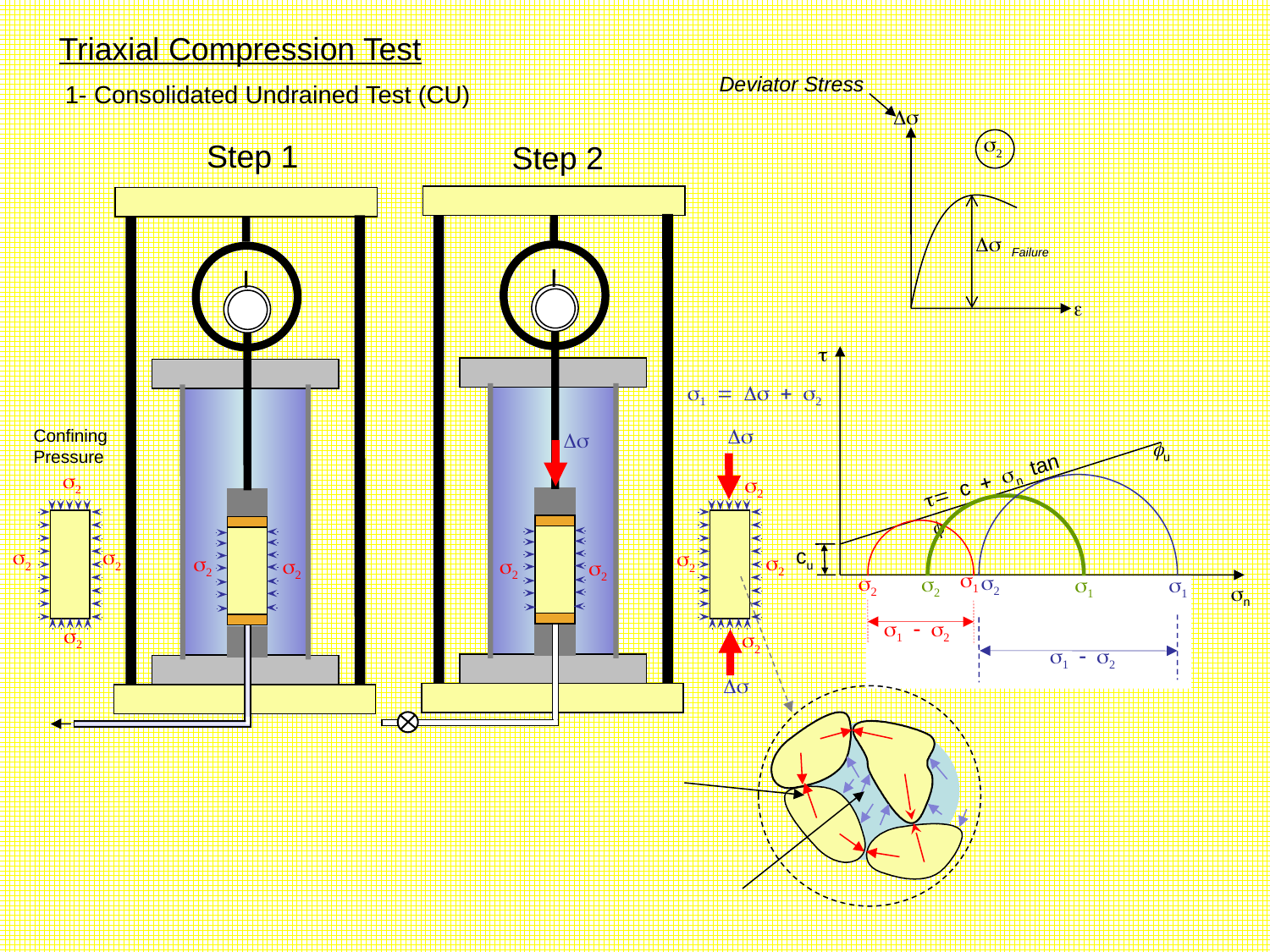

Triaxial Compression Test
Deviator Stress
1- Consolidated Undrained Test (CU)

Δσ
σ2

Step 1
Step 2

Δσ Failure

ε

τ

σ1 = Δσ + σ2

Confining
Pressure
Δσ
Δσ
φu

τ= c + σn tan φ
σ2
σ2

cu
σ2
σ2
σ2
σ2
σ2

σ2
σ2
σ2
σ1
σ2
σ2
σ2
σ1
σ1
σn

σ1 − σ2

σ2

σ2

σ1 − σ2

Δσ